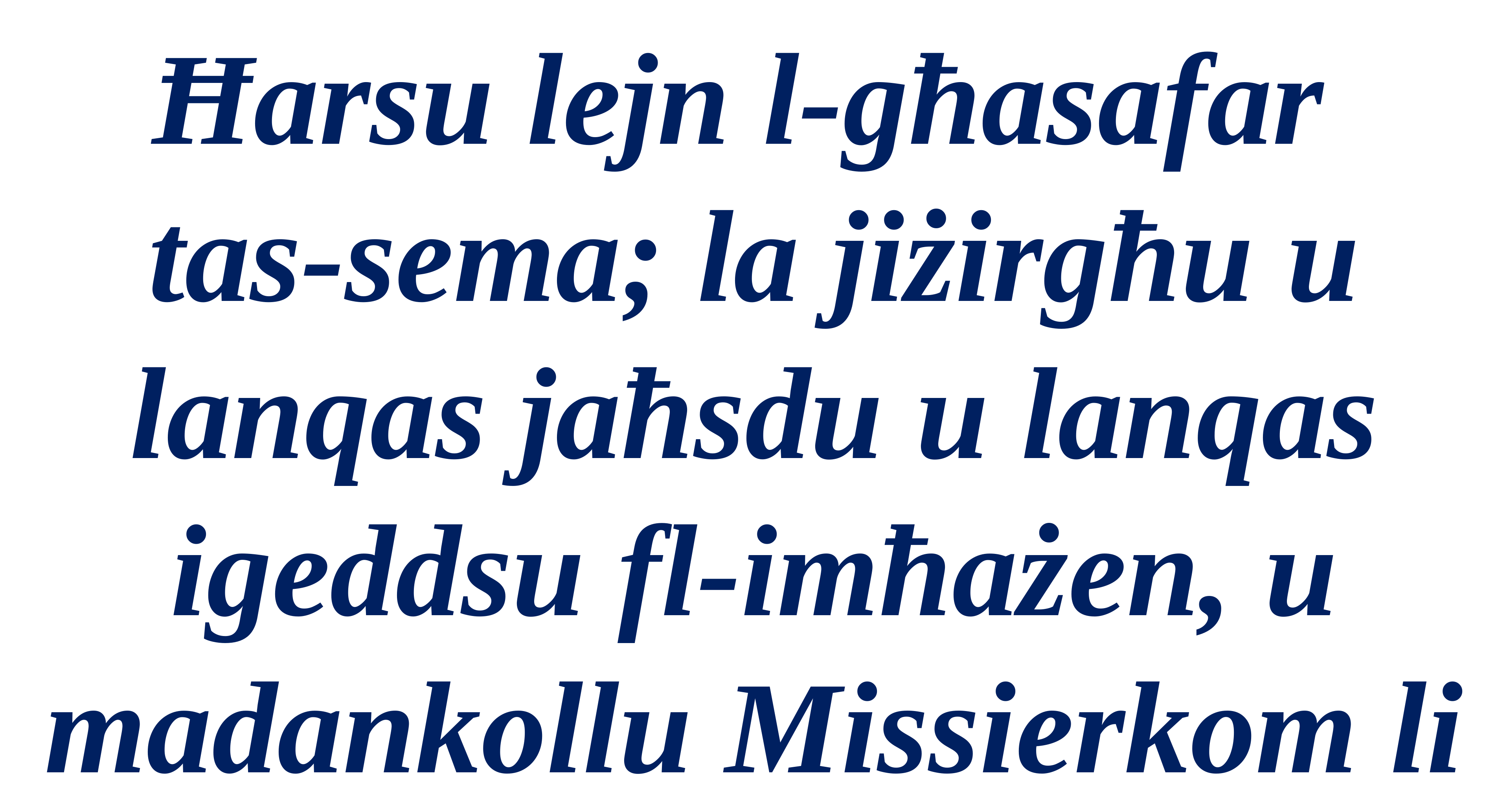

Ħarsu lejn l-għasafar
tas-sema; la jiżirgħu u lanqas jaħsdu u lanqas
igeddsu fl-imħażen, u madankollu Missierkom li